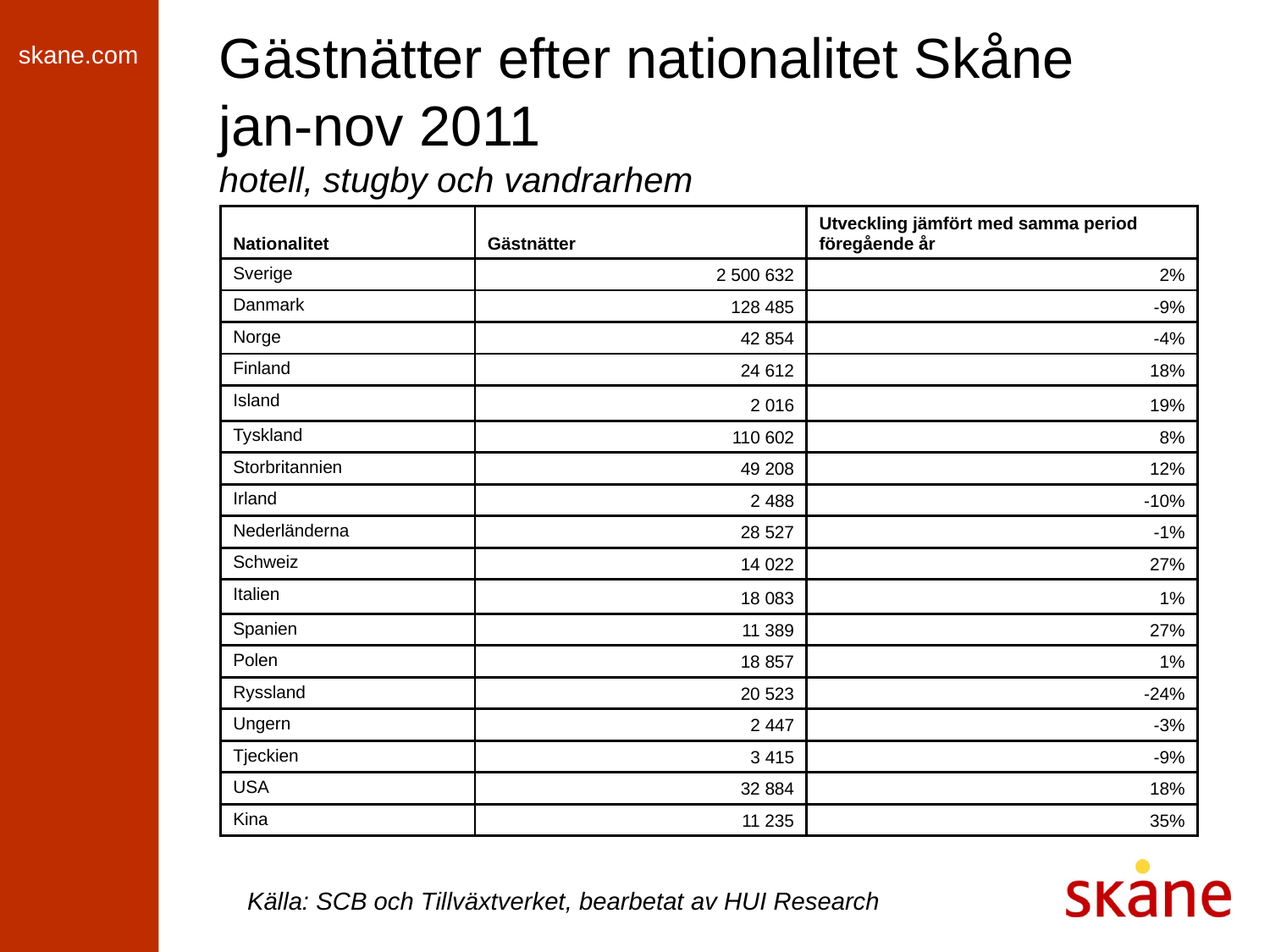

# Gästnätter efter nationalitet Skåne jan-nov 2011 hotell, stugby och vandrarhem
| Nationalitet | Gästnätter | Utveckling jämfört med samma period föregående år |
| --- | --- | --- |
| Sverige | 2 500 632 | 2% |
| Danmark | 128 485 | -9% |
| Norge | 42 854 | -4% |
| Finland | 24 612 | 18% |
| Island | 2 016 | 19% |
| Tyskland | 110 602 | 8% |
| Storbritannien | 49 208 | 12% |
| Irland | 2 488 | -10% |
| Nederländerna | 28 527 | -1% |
| Schweiz | 14 022 | 27% |
| Italien | 18 083 | 1% |
| Spanien | 11 389 | 27% |
| Polen | 18 857 | 1% |
| Ryssland | 20 523 | -24% |
| Ungern | 2 447 | -3% |
| Tjeckien | 3 415 | -9% |
| USA | 32 884 | 18% |
| Kina | 11 235 | 35% |
Källa: SCB och Tillväxtverket, bearbetat av HUI Research